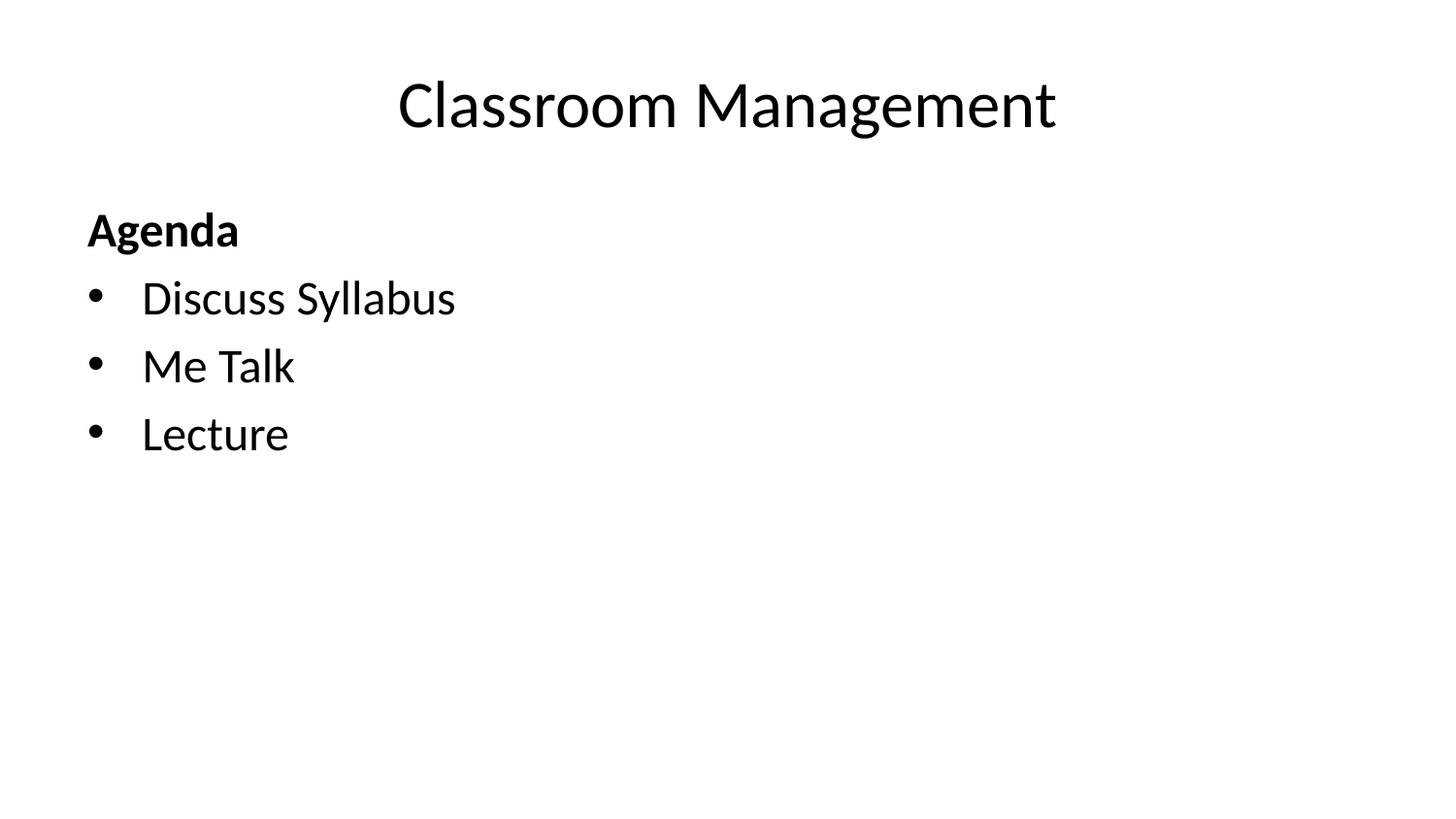

# Classroom Management
Agenda
Discuss Syllabus
Me Talk
Lecture